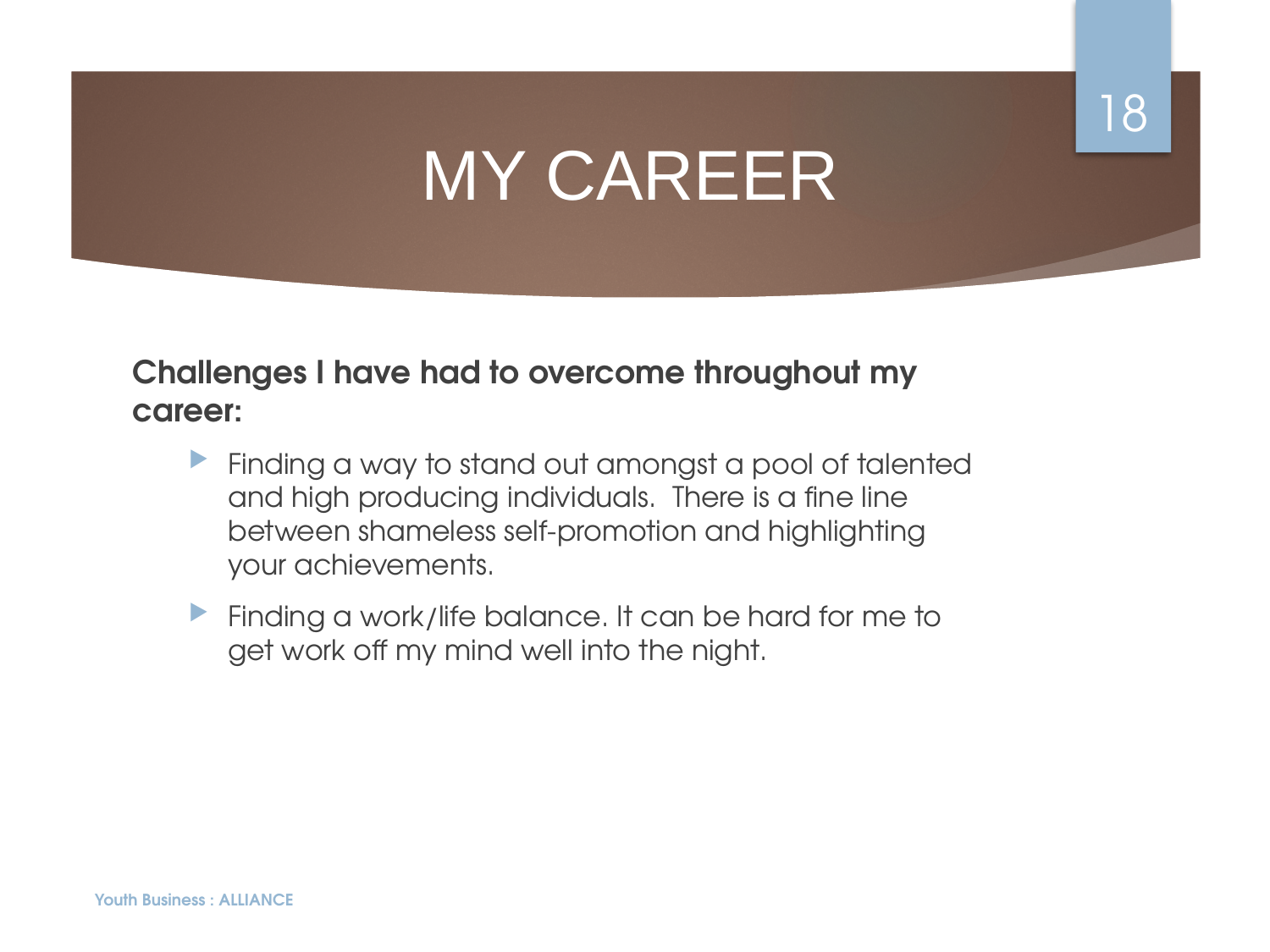

18
MY CAREER
Challenges I have had to overcome throughout my career:
Finding a way to stand out amongst a pool of talented and high producing individuals.  There is a fine line between shameless self-promotion and highlighting your achievements.
Finding a work/life balance. It can be hard for me to get work off my mind well into the night.
Youth Business : ALLIANCE